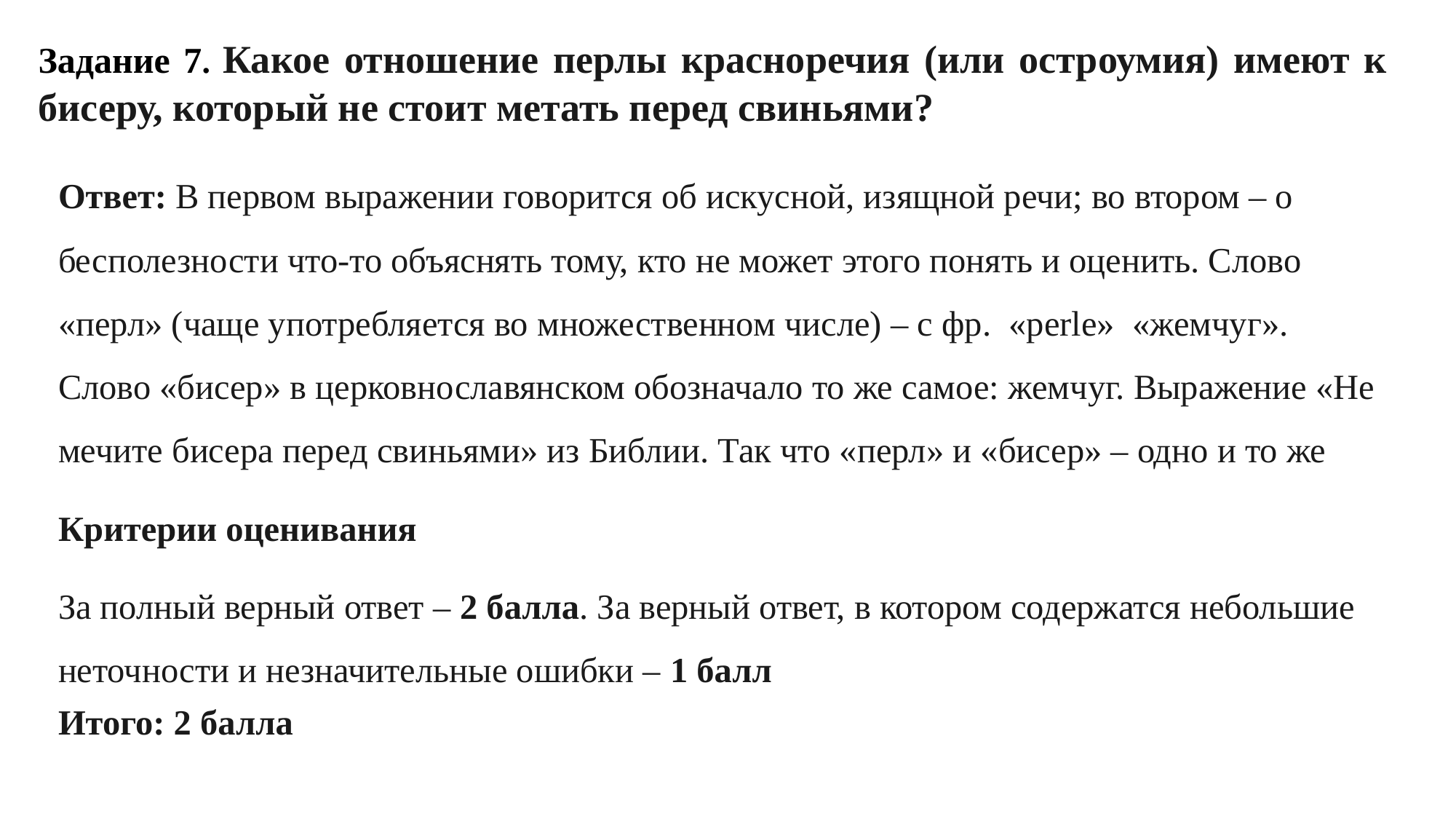

# Задание 7. Какое отношение перлы красноречия (или остроумия) имеют к бисеру, который не стоит метать перед свиньями?
Ответ: В первом выражении говорится об искусной, изящной речи; во втором – о бесполезности что-то объяснять тому, кто не может этого понять и оценить. Слово «перл» (чаще употребляется во множественном числе) – с фр.  «perle»  «жемчуг». Слово «бисер» в церковнославянском обозначало то же самое: жемчуг. Выражение «Не мечите бисера перед свиньями» из Библии. Так что «перл» и «бисер» – одно и то же
Критерии оценивания
За полный верный ответ – 2 балла. За верный ответ, в котором содержатся небольшие неточности и незначительные ошибки – 1 балл
Итого: 2 балла